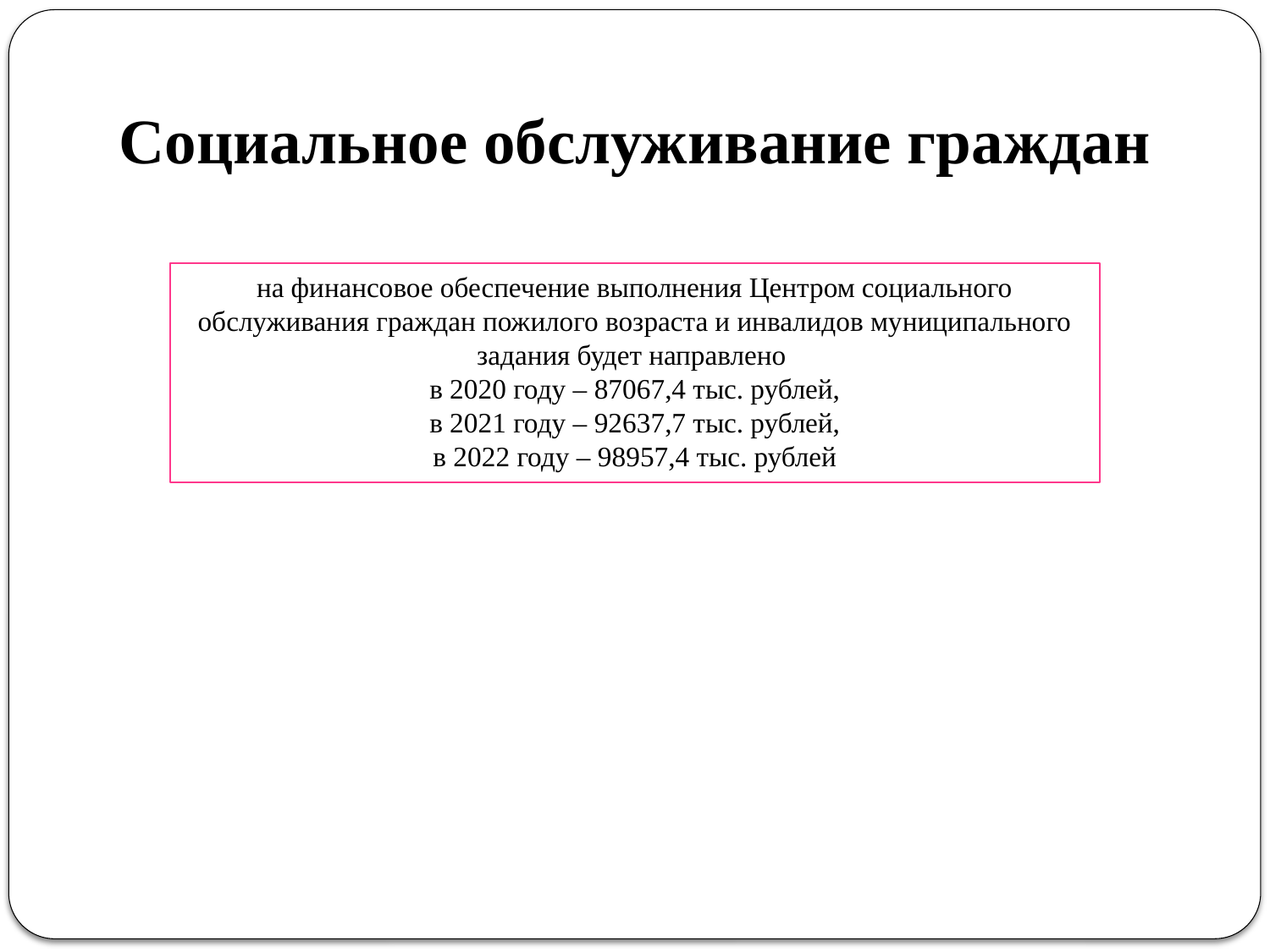

Социальное обслуживание граждан
на финансовое обеспечение выполнения Центром социального обслуживания граждан пожилого возраста и инвалидов муниципального задания будет направлено
в 2020 году – 87067,4 тыс. рублей,
в 2021 году – 92637,7 тыс. рублей,
в 2022 году – 98957,4 тыс. рублей